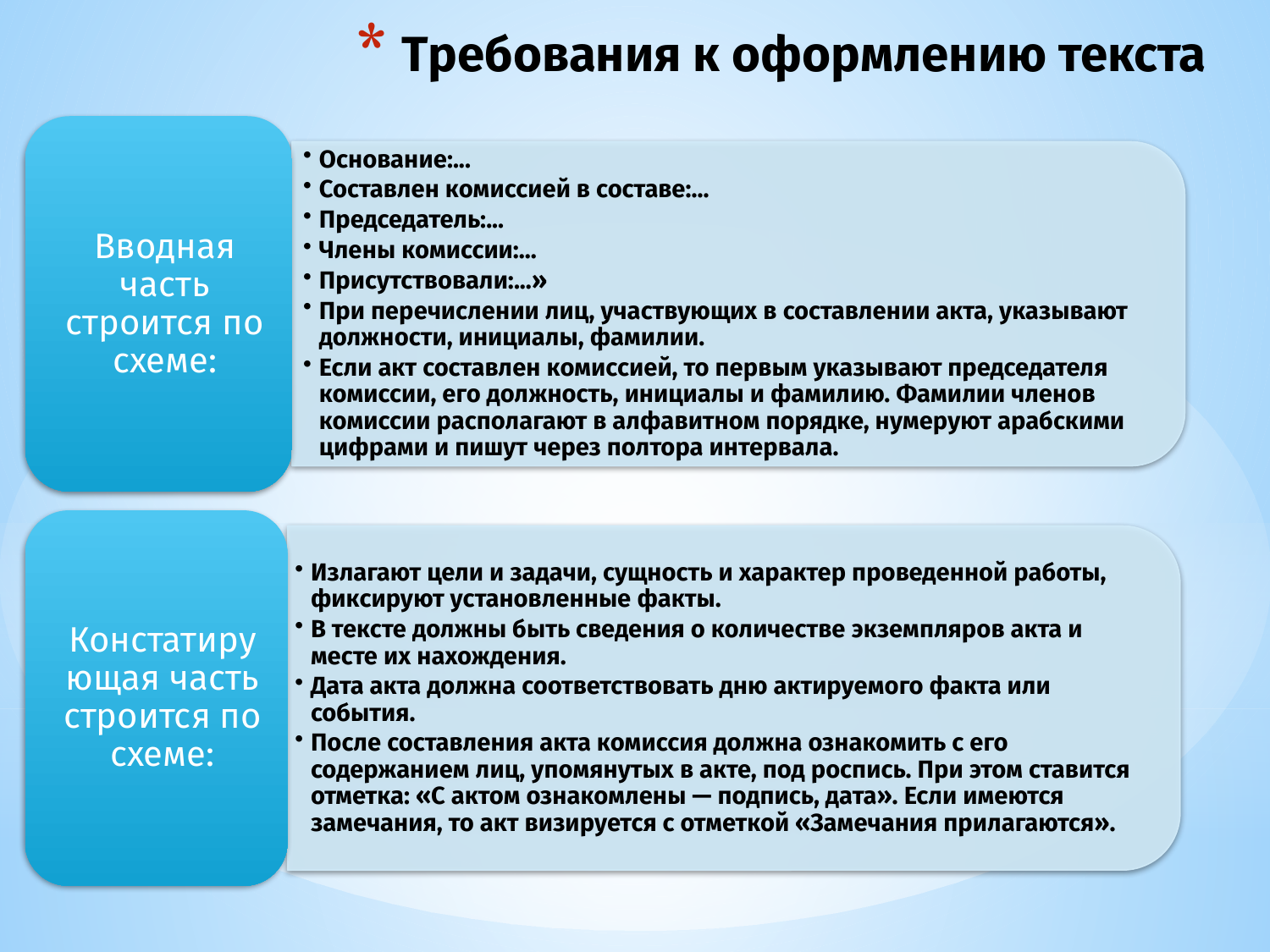

# Требования к оформлению текста
Основание:...
Составлен комиссией в составе:...
Председатель:...
Члены комиссии:...
Присутствовали:...»
При перечислении лиц, участвующих в составлении акта, указывают должности, инициалы, фамилии.
Если акт составлен комиссией, то первым указывают председателя комиссии, его должность, инициалы и фамилию. Фамилии членов комиссии располагают в алфавитном порядке, нумеруют арабскими цифрами и пишут через полтора интервала.
Вводная часть строится по схеме:
Излагают цели и задачи, сущность и характер проведенной работы, фиксируют установленные факты.
В тексте должны быть сведения о количестве экземпляров акта и месте их нахождения.
Дата акта должна соответствовать дню актируемого факта или события.
После составления акта комиссия должна ознакомить с его содержанием лиц, упомянутых в акте, под роспись. При этом ставится отметка: «С актом ознакомлены — подпись, дата». Если имеются замечания, то акт визируется с отметкой «Замечания прилагаются».
Констатирующая часть строится по схеме: